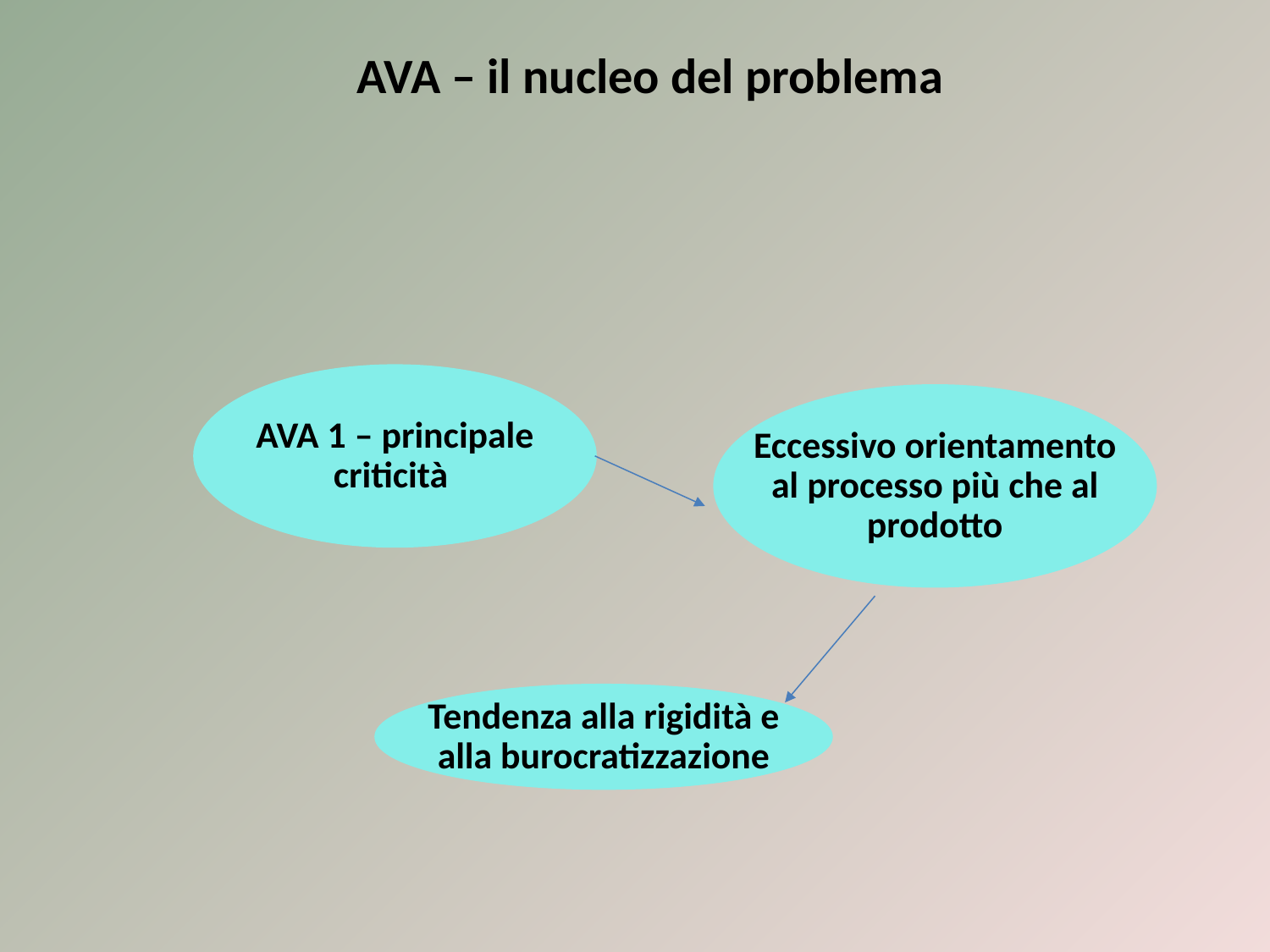

AVA – il nucleo del problema
AVA 1 – principale criticità
Eccessivo orientamento al processo più che al prodotto
Tendenza alla rigidità e alla burocratizzazione